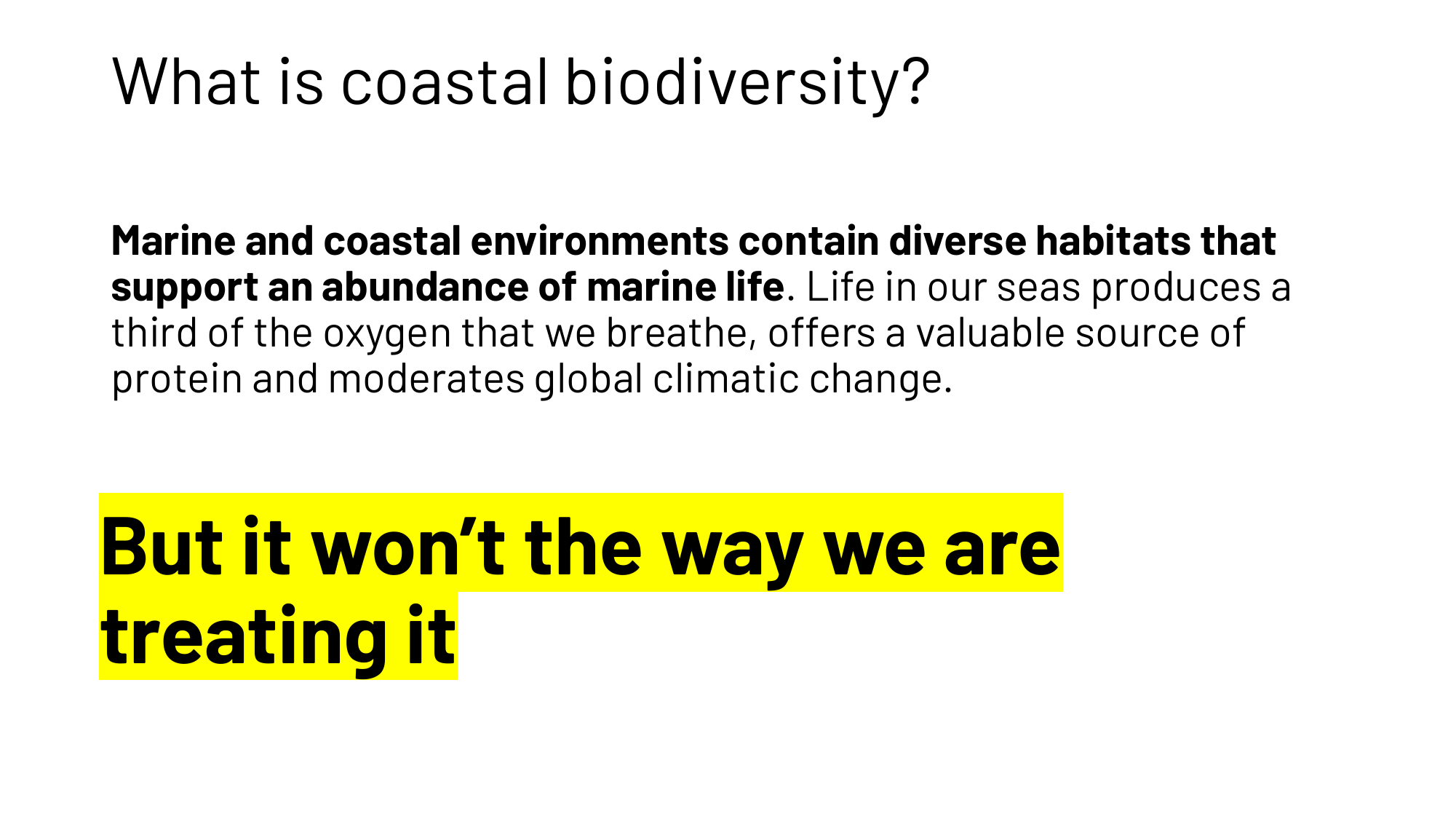

# What is coastal biodiversity?
Marine and coastal environments contain diverse habitats that support an abundance of marine life. Life in our seas produces a third of the oxygen that we breathe, offers a valuable source of protein and moderates global climatic change.
But it won’t the way we are treating it